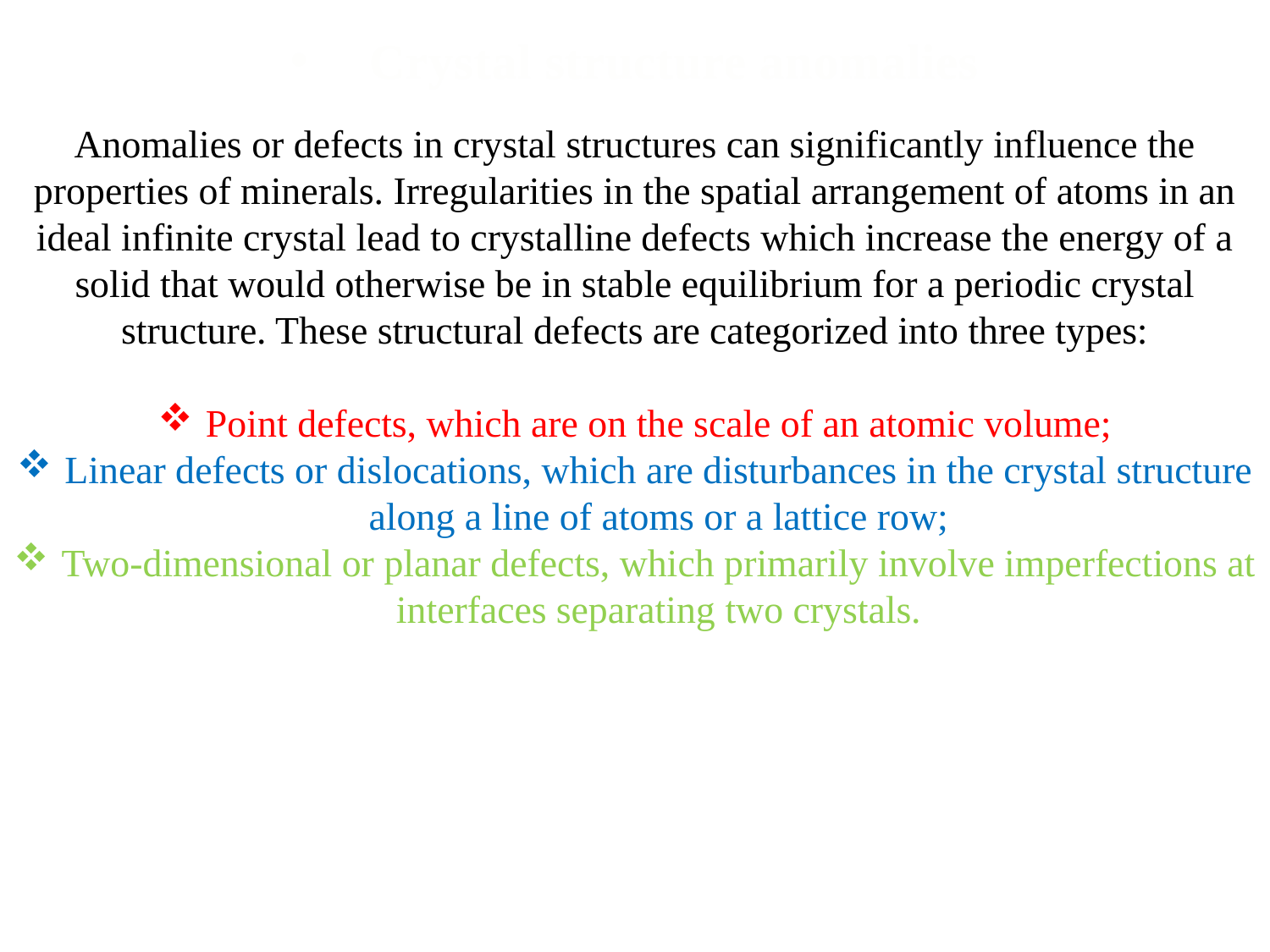

Crystal structure anomalies
Anomalies or defects in crystal structures can significantly influence the properties of minerals. Irregularities in the spatial arrangement of atoms in an ideal infinite crystal lead to crystalline defects which increase the energy of a solid that would otherwise be in stable equilibrium for a periodic crystal structure. These structural defects are categorized into three types:

Point defects, which are on the scale of an atomic volume;
Linear defects or dislocations, which are disturbances in the crystal structure along a line of atoms or a lattice row;
Two-dimensional or planar defects, which primarily involve imperfections at interfaces separating two crystals.